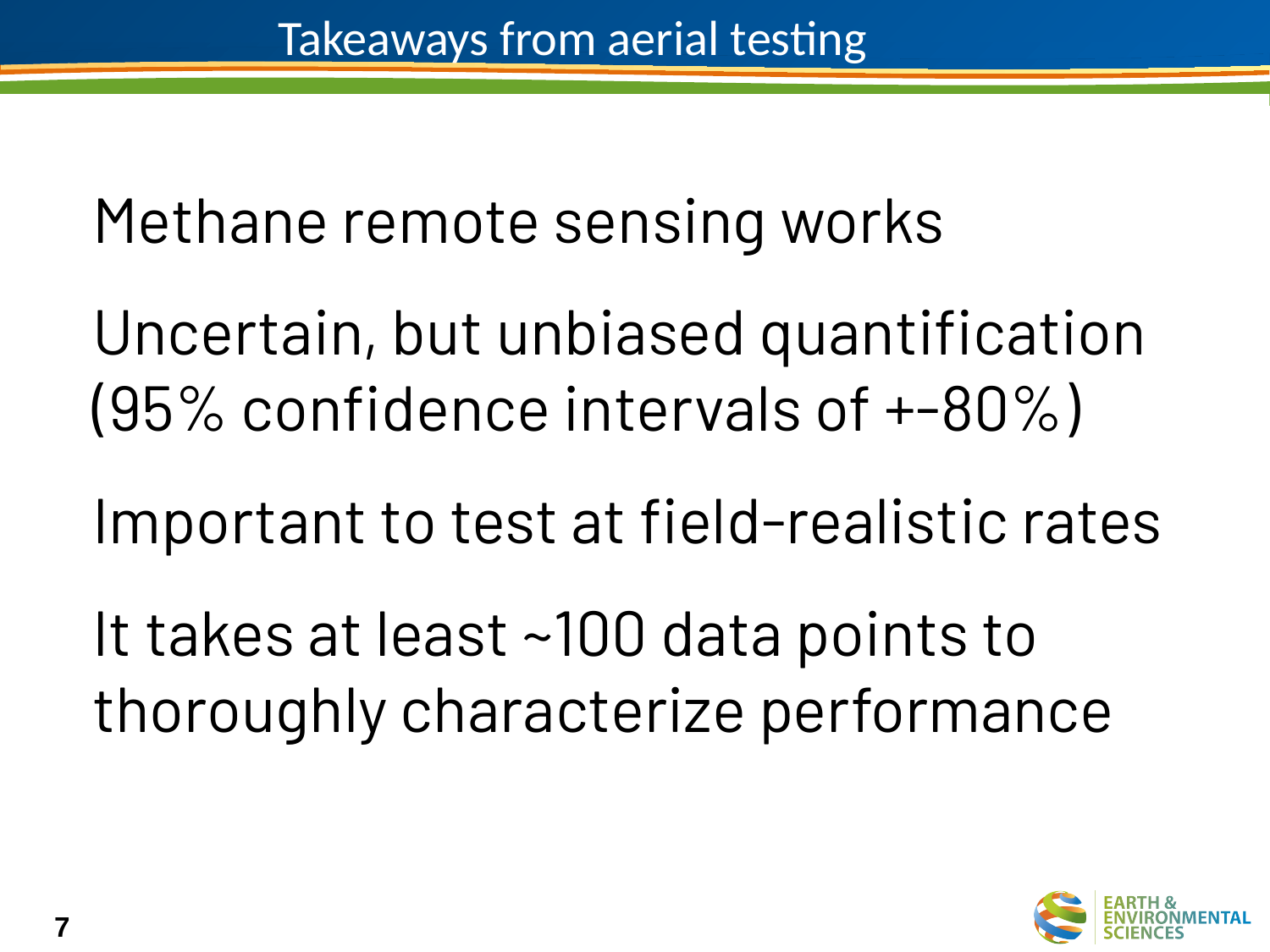

# Takeaways from aerial testing
Methane remote sensing works
Uncertain, but unbiased quantification
(95% confidence intervals of +-80%)
Important to test at field-realistic rates
It takes at least ~100 data points to
thoroughly characterize performance